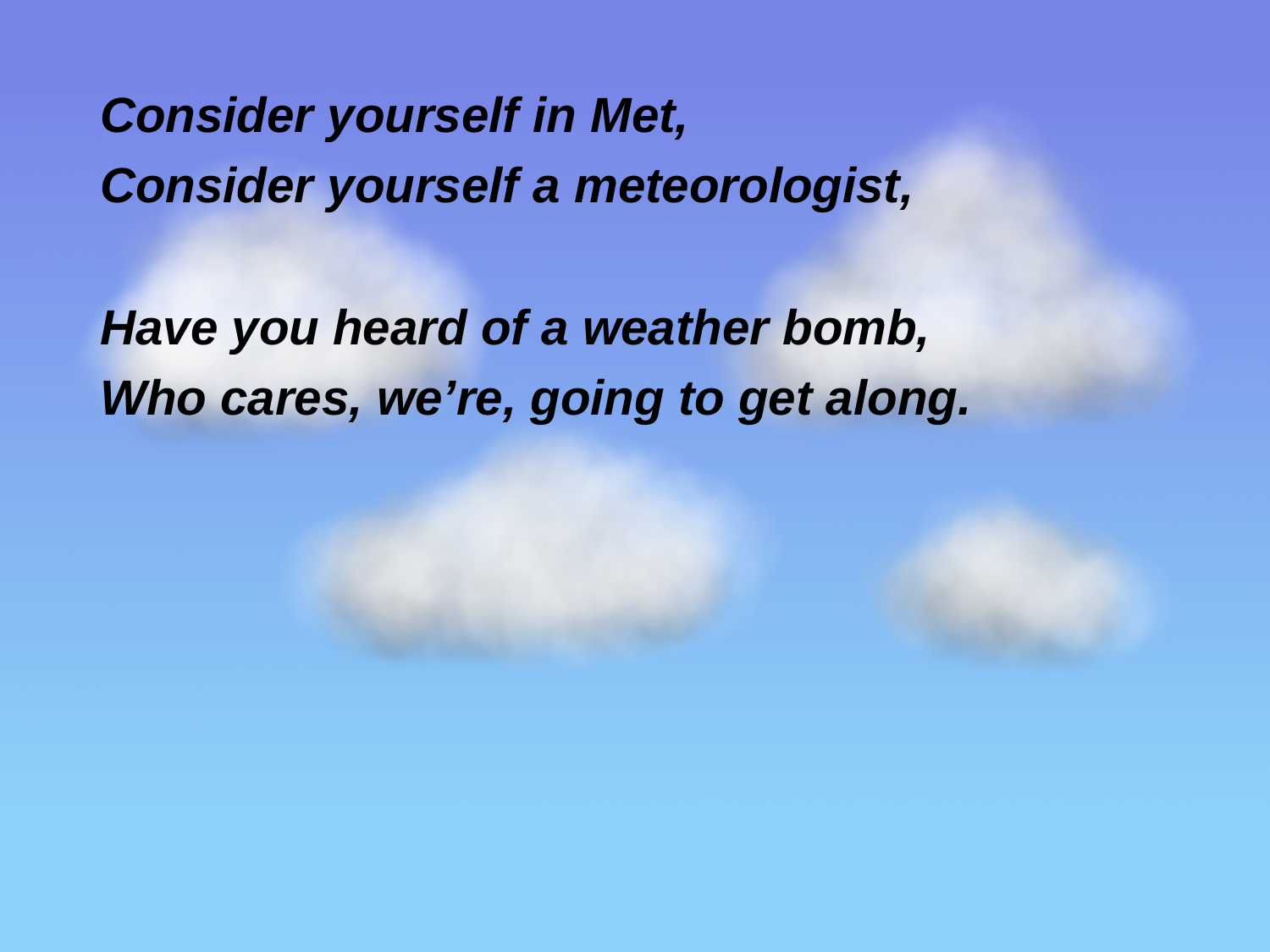

Consider yourself in Met,
Consider yourself a meteorologist,

Have you heard of a weather bomb,
Who cares, we’re, going to get along.